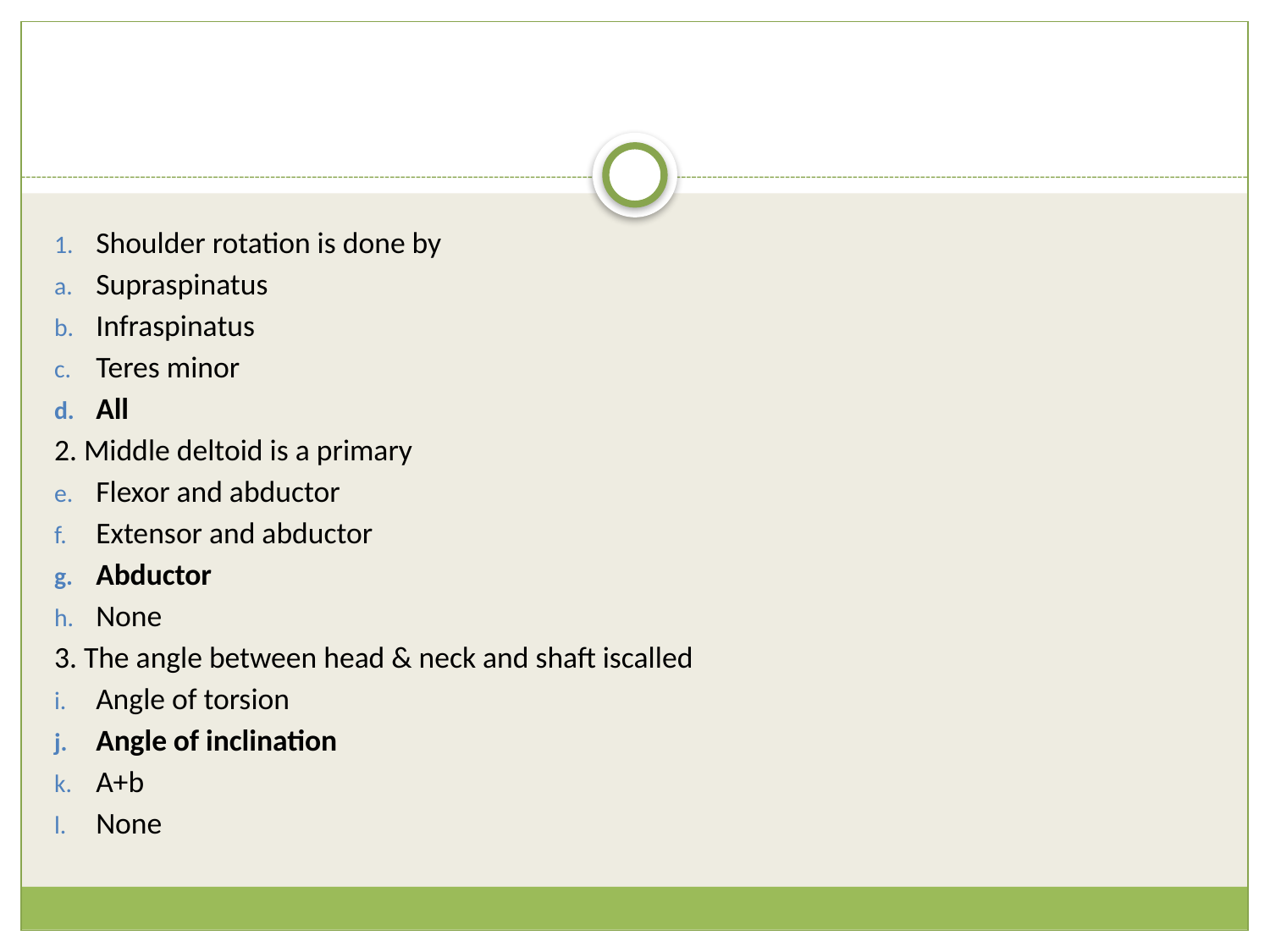

#
Shoulder rotation is done by
Supraspinatus
Infraspinatus
Teres minor
All
2. Middle deltoid is a primary
Flexor and abductor
Extensor and abductor
Abductor
None
3. The angle between head & neck and shaft iscalled
Angle of torsion
Angle of inclination
A+b
None